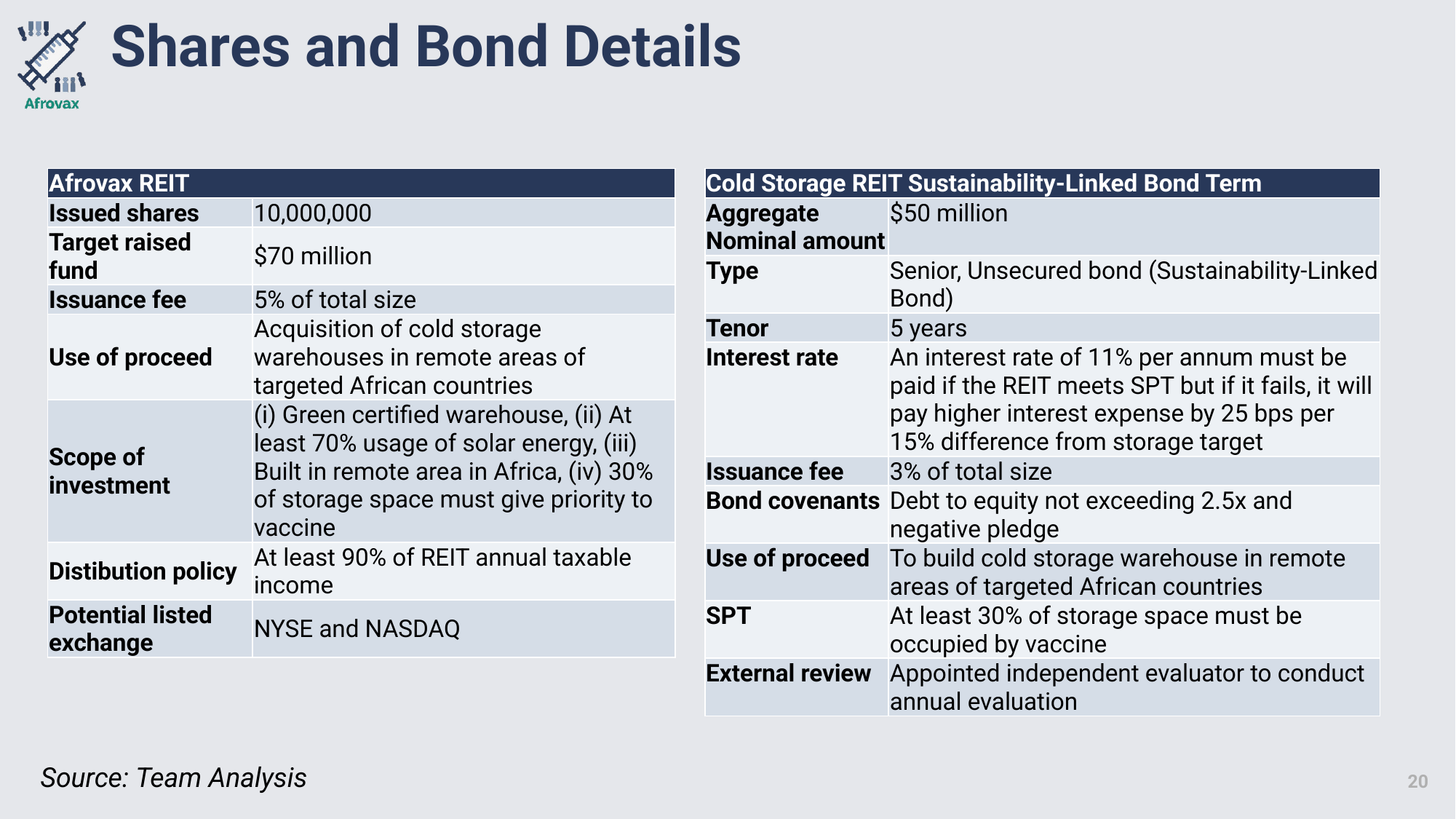

# Shares and Bond Details

| Afrovax REIT |  |
| --- | --- |
| Issued shares | 10,000,000 |
| Target raised fund | $70 million |
| Issuance fee | 5% of total size |
| Use of proceed | Acquisition of cold storage warehouses in remote areas of targeted African countries |
| Scope of investment | (i) Green certified warehouse, (ii) At least 70% usage of solar energy, (iii) Built in remote area in Africa, (iv) 30% of storage space must give priority to vaccine |
| Distibution policy | At least 90% of REIT annual taxable income |
| Potential listed exchange | NYSE and NASDAQ |
| Cold Storage REIT Sustainability-Linked Bond Term |  |
| --- | --- |
| Aggregate Nominal amount | $50 million |
| Type | Senior, Unsecured bond (Sustainability-Linked Bond) |
| Tenor | 5 years |
| Interest rate | An interest rate of 11% per annum must be paid if the REIT meets SPT but if it fails, it will pay higher interest expense by 25 bps per 15% difference from storage target |
| Issuance fee | 3% of total size |
| Bond covenants | Debt to equity not exceeding 2.5x and negative pledge |
| Use of proceed | To build cold storage warehouse in remote areas of targeted African countries |
| SPT | At least 30% of storage space must be occupied by vaccine |
| External review | Appointed independent evaluator to conduct annual evaluation |
Source: Team Analysis
20